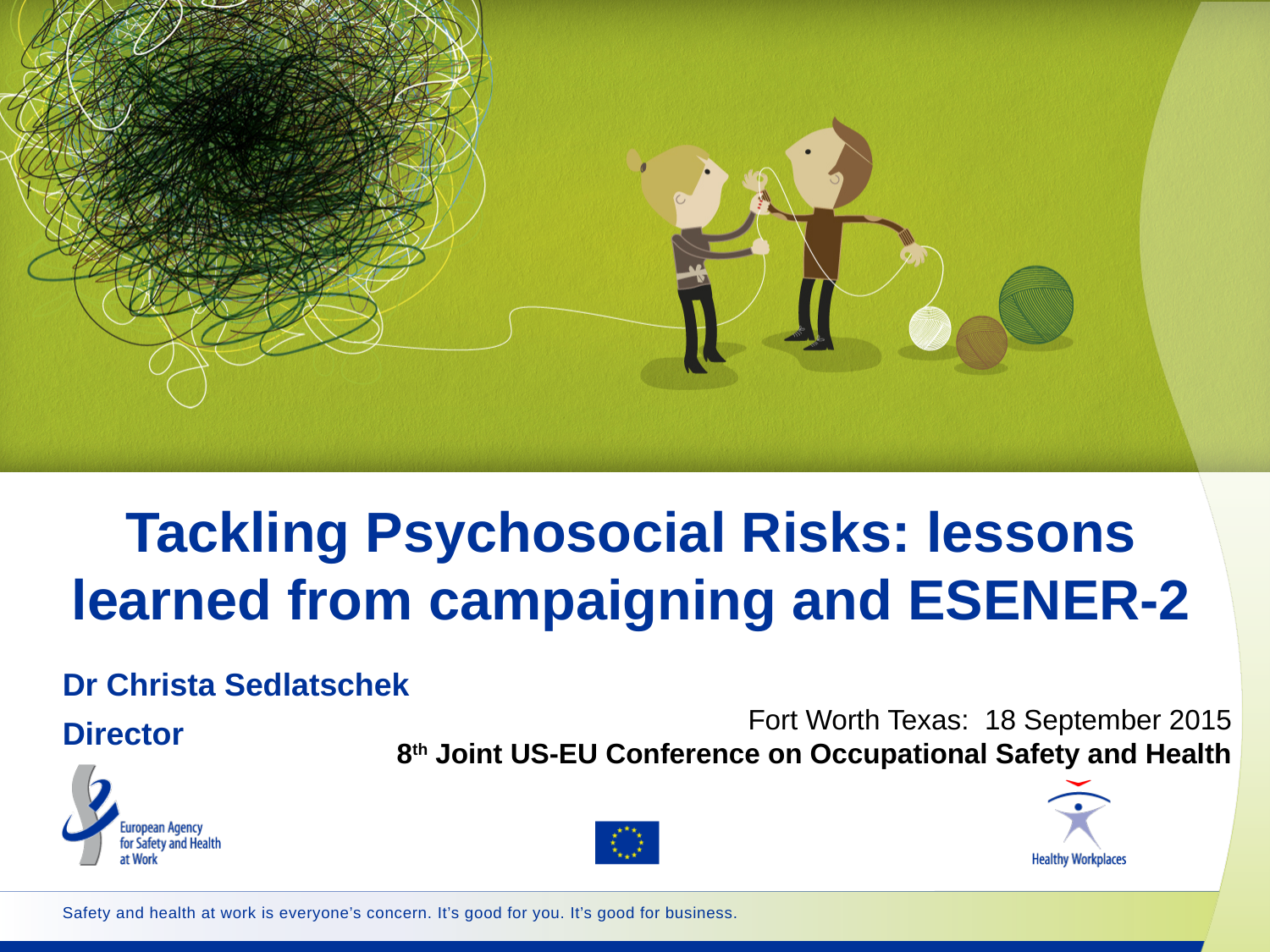

# Tackling Psychosocial Risks: lessons learned from campaigning and ESENER-2
Dr Christa Sedlatschek
Director

Fort Worth Texas:  18 September 2015
8th Joint US-EU Conference on Occupational Safety and Health